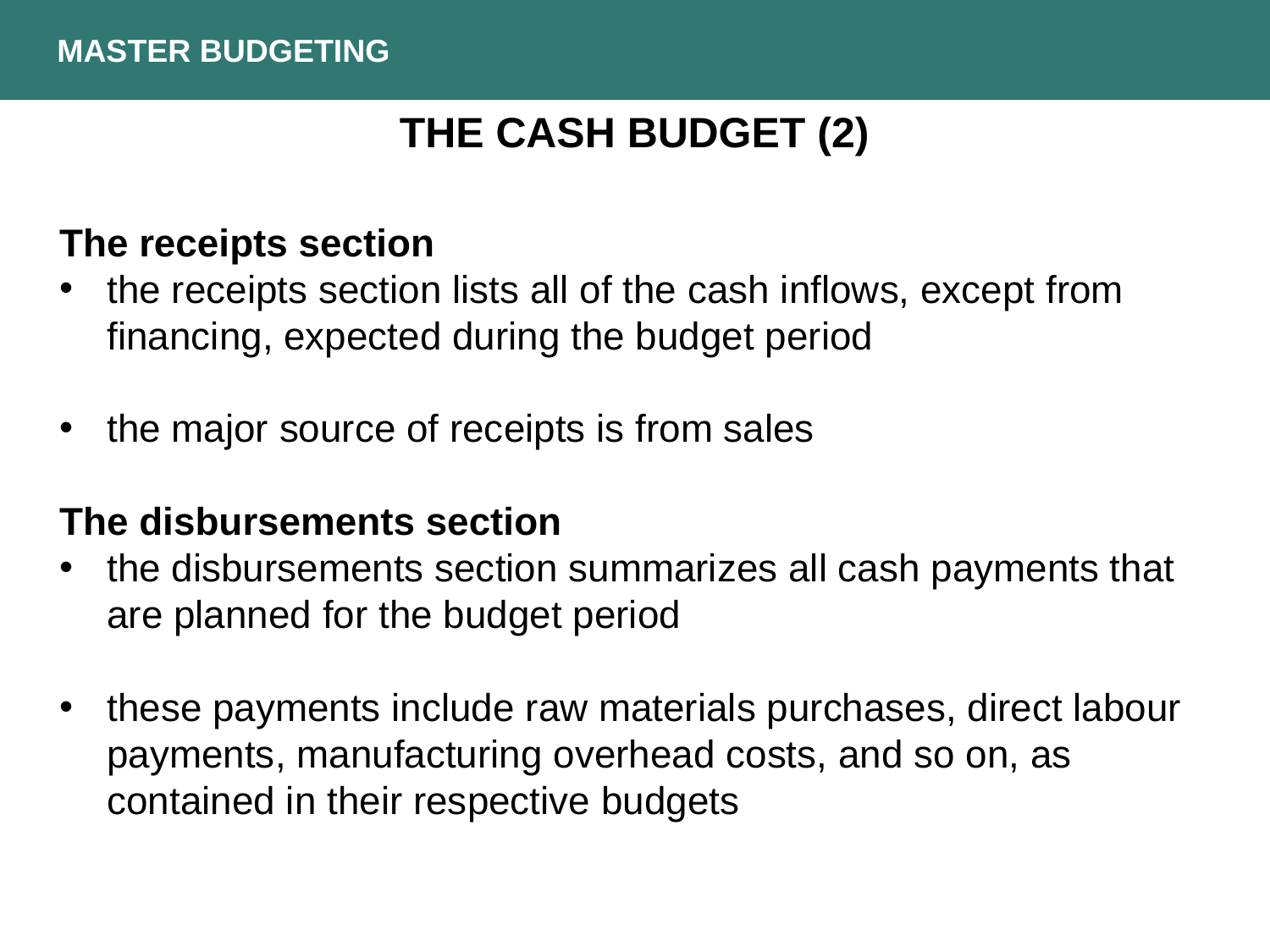

MASTER BUDGETING
THE CASH BUDGET (2)
The receipts section
the receipts section lists all of the cash inflows, except from financing, expected during the budget period

the major source of receipts is from sales

The disbursements section
the disbursements section summarizes all cash payments that are planned for the budget period

these payments include raw materials purchases, direct labour payments, manufacturing overhead costs, and so on, as contained in their respective budgets